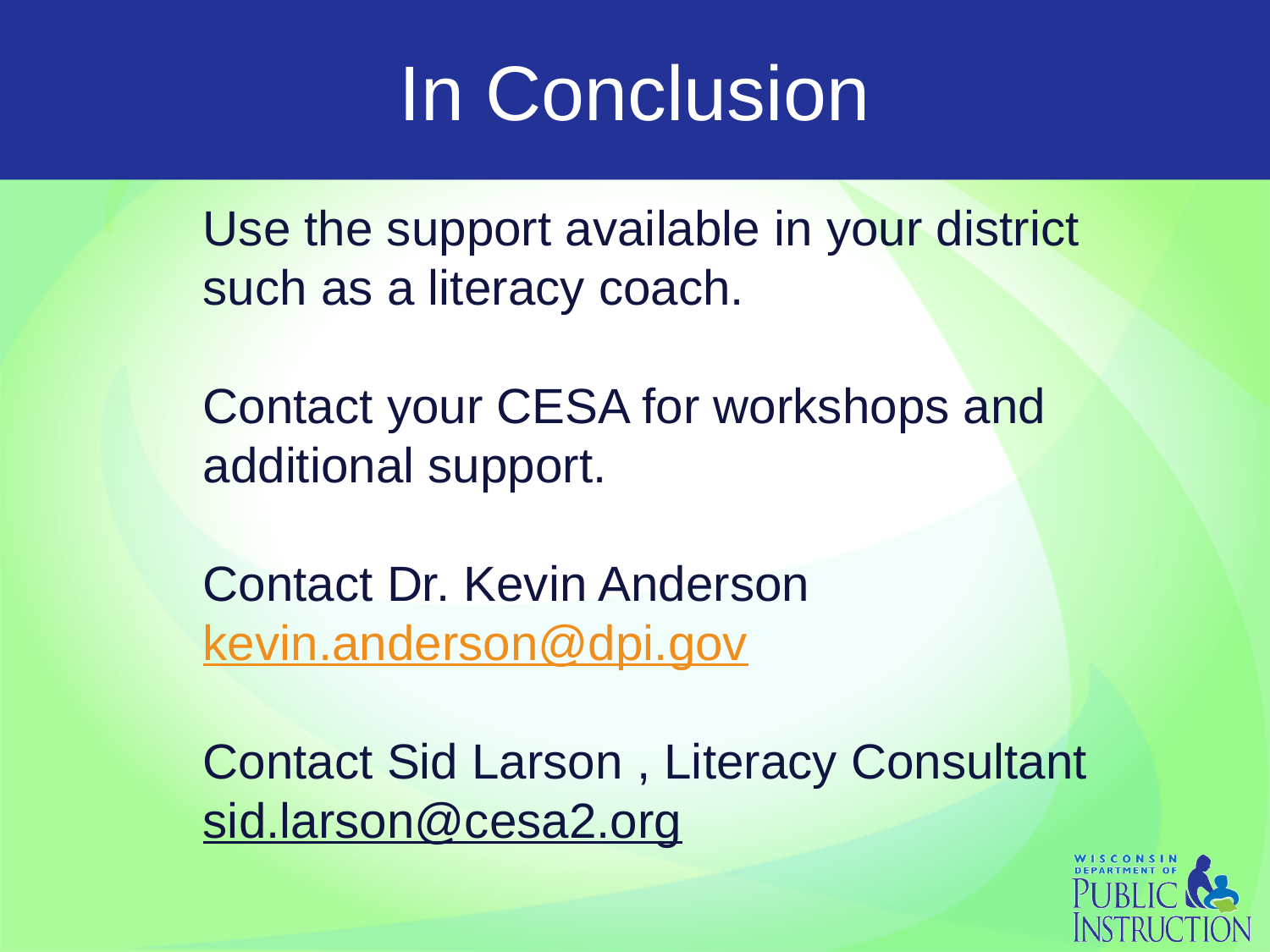

In Conclusion
Use the support available in your district  such as a literacy coach.

Contact your CESA for workshops and additional support.

Contact Dr. Kevin Anderson  kevin.anderson@dpi.gov

Contact Sid Larson , Literacy Consultant
sid.larson@cesa2.org